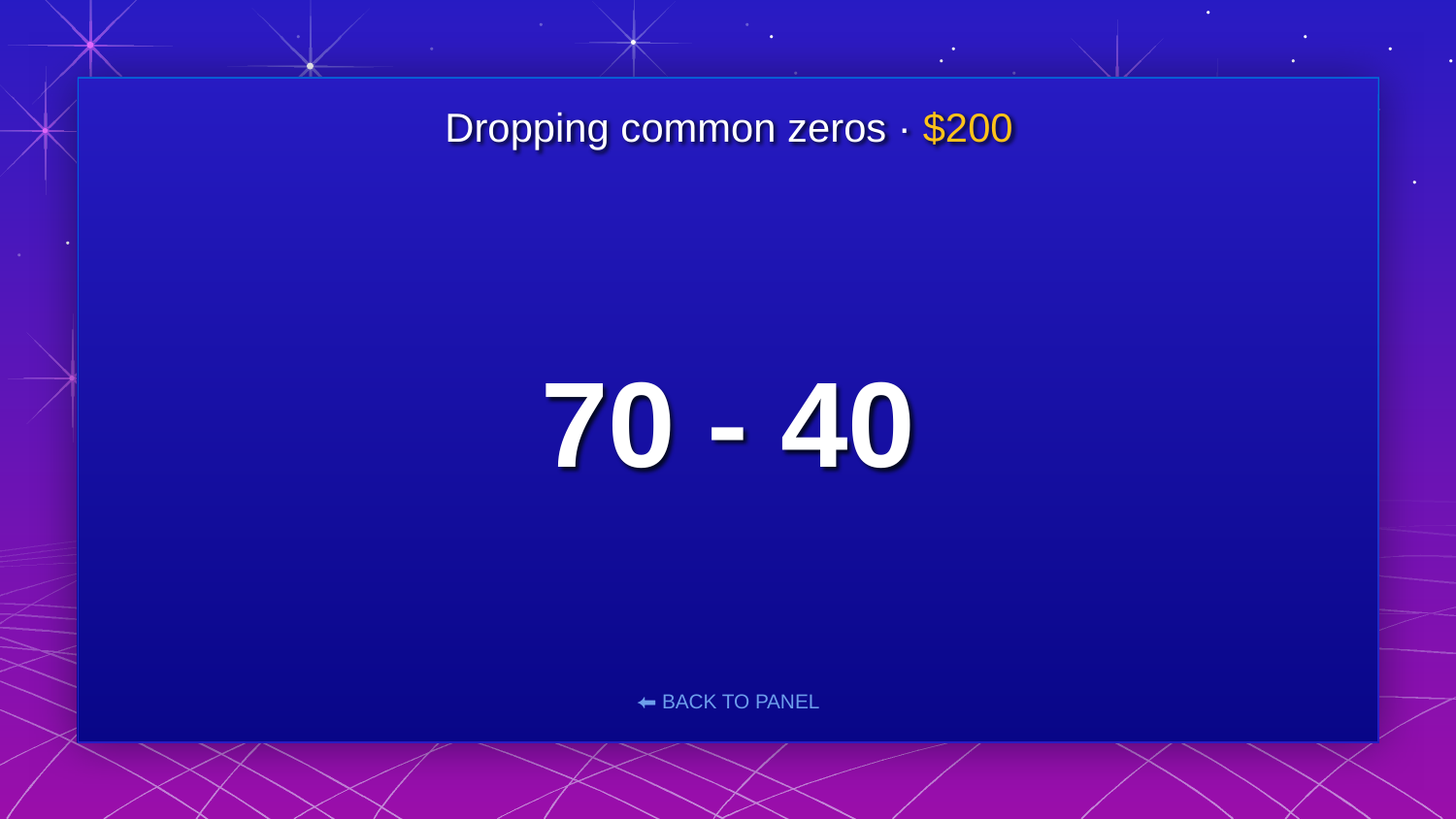

Dropping common zeros · $200
# 70 - 40